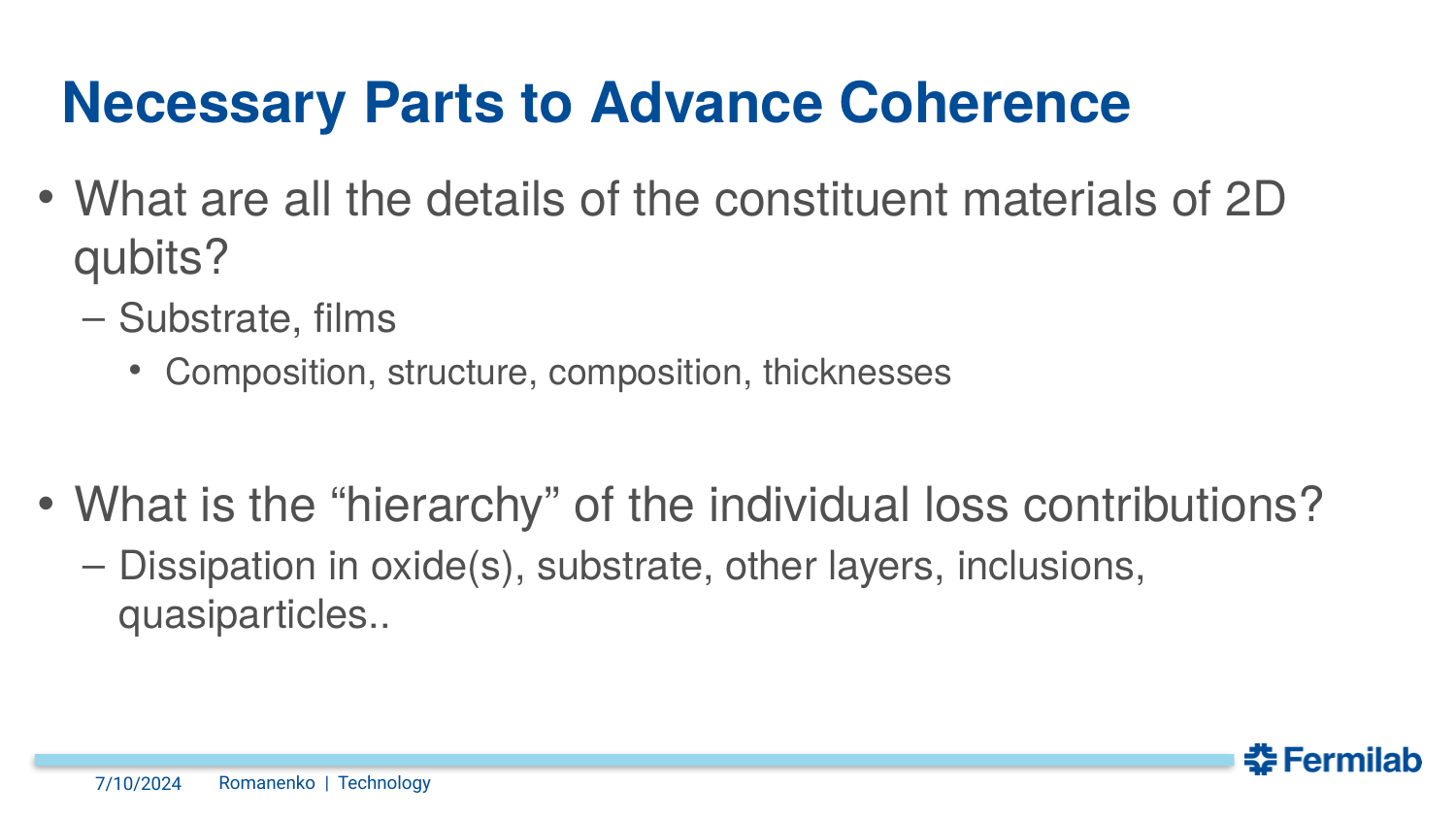

# Necessary Parts to Advance Coherence
What are all the details of the constituent materials of 2D qubits?
Substrate, films
Composition, structure, composition, thicknesses

What is the “hierarchy” of the individual loss contributions?
Dissipation in oxide(s), substrate, other layers, inclusions, quasiparticles..

Romanenko  |  Technology
7/10/2024